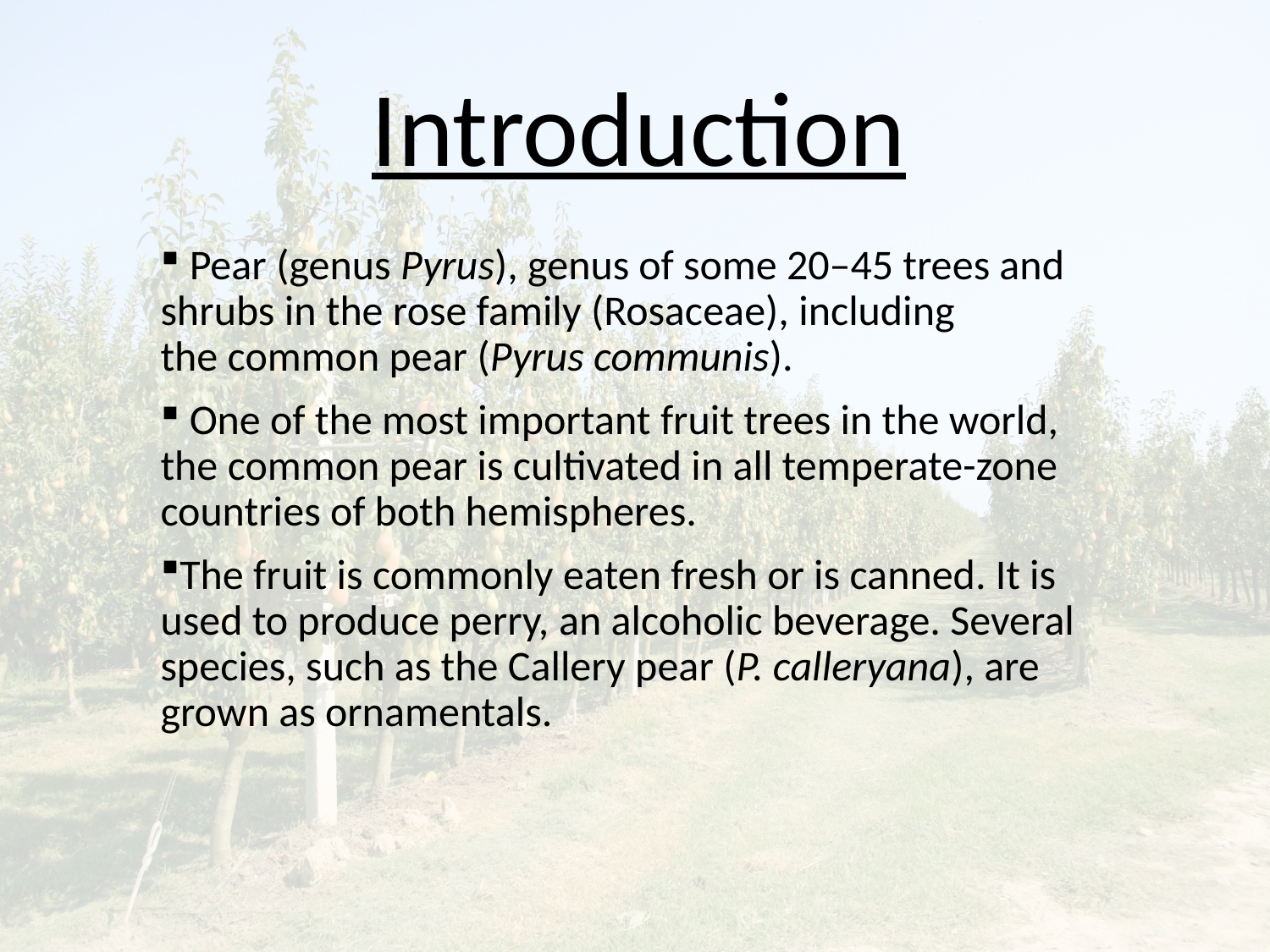

# Introduction
 Pear (genus Pyrus), genus of some 20–45 trees and shrubs in the rose family (Rosaceae), including the common pear (Pyrus communis).
 One of the most important fruit trees in the world, the common pear is cultivated in all temperate-zone countries of both hemispheres.
The fruit is commonly eaten fresh or is canned. It is used to produce perry, an alcoholic beverage. Several species, such as the Callery pear (P. calleryana), are grown as ornamentals.